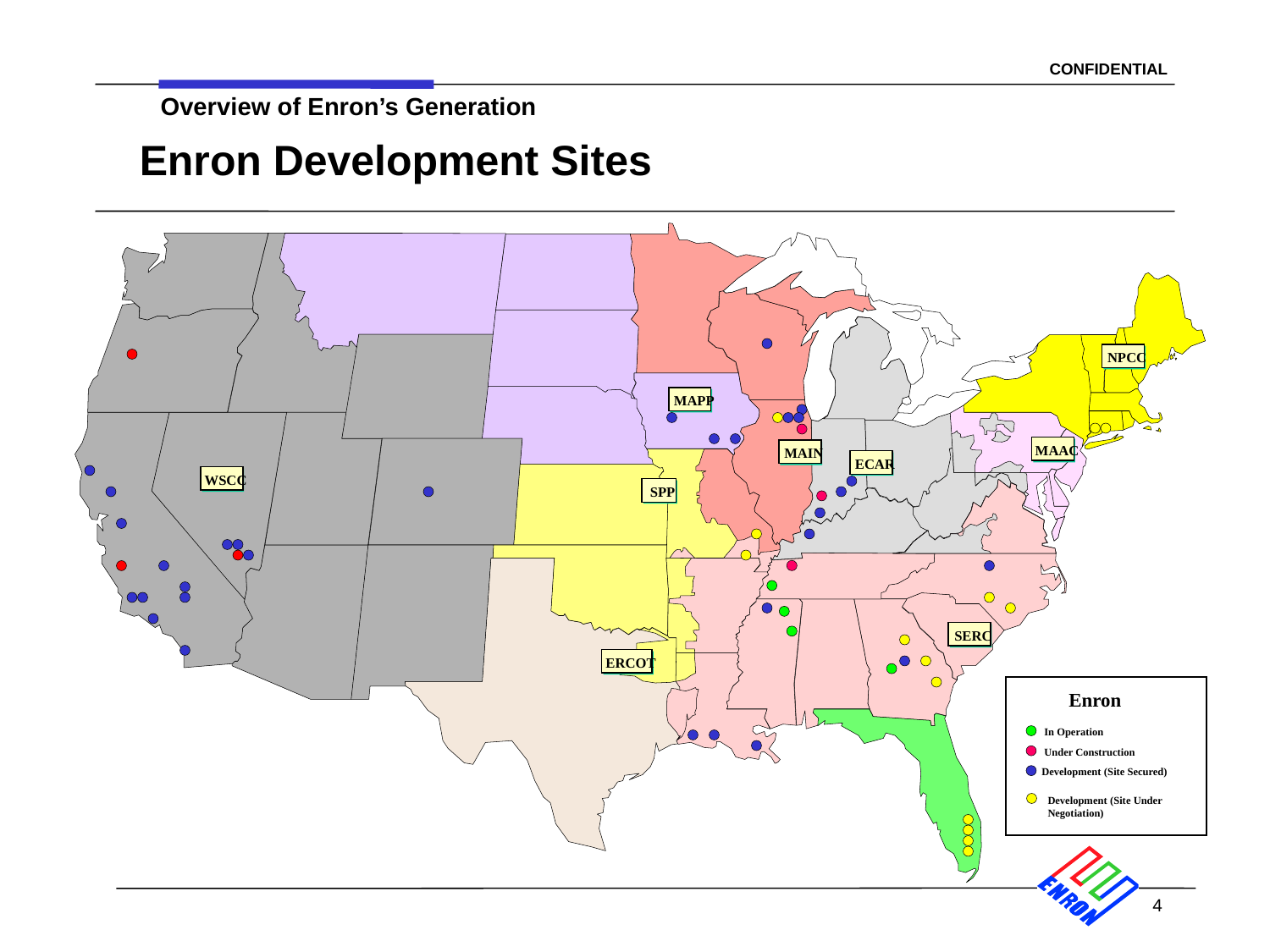

Enron Development Sites

NPCC

MAPP

MAAC

MAIN

ECAR

WSCC

SPP

SERC

ERCOT

Enron

In Operation

Under Construction

Development (Site Secured)

Development (Site Under Negotiation)

4